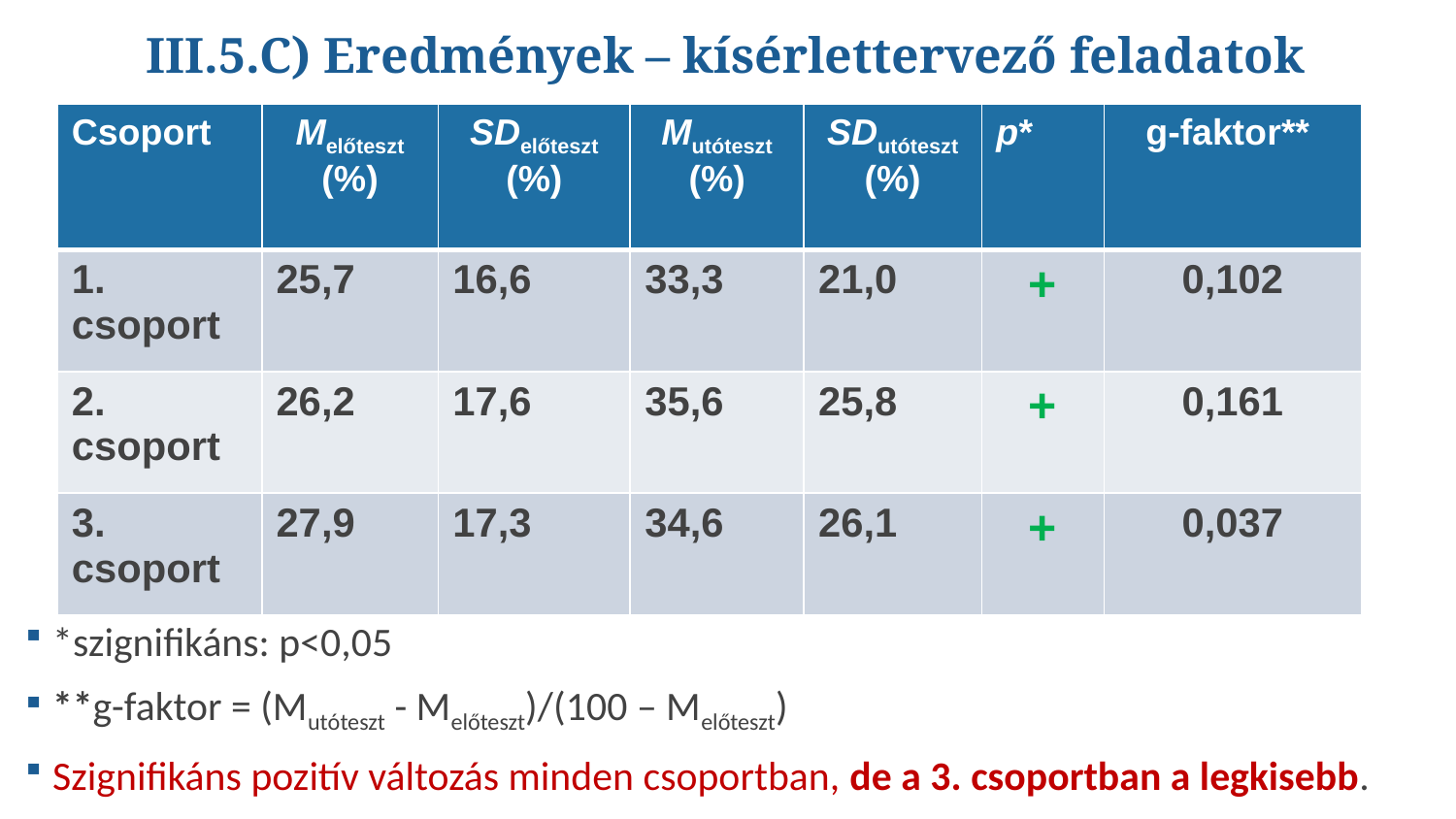

# III.5.C) Eredmények – kísérlettervező feladatok
| Csoport | Melőteszt (%) | SDelőteszt (%) | Mutóteszt (%) | SDutóteszt (%) | p\* | g-faktor\*\* |
| --- | --- | --- | --- | --- | --- | --- |
| 1. csoport | 25,7 | 16,6 | 33,3 | 21,0 | + | 0,102 |
| 2. csoport | 26,2 | 17,6 | 35,6 | 25,8 | + | 0,161 |
| 3. csoport | 27,9 | 17,3 | 34,6 | 26,1 | + | 0,037 |
*szignifikáns: p<0,05
**g-faktor = (Mutóteszt - Melőteszt)/(100 – Melőteszt)
Szignifikáns pozitív változás minden csoportban, de a 3. csoportban a legkisebb.
16